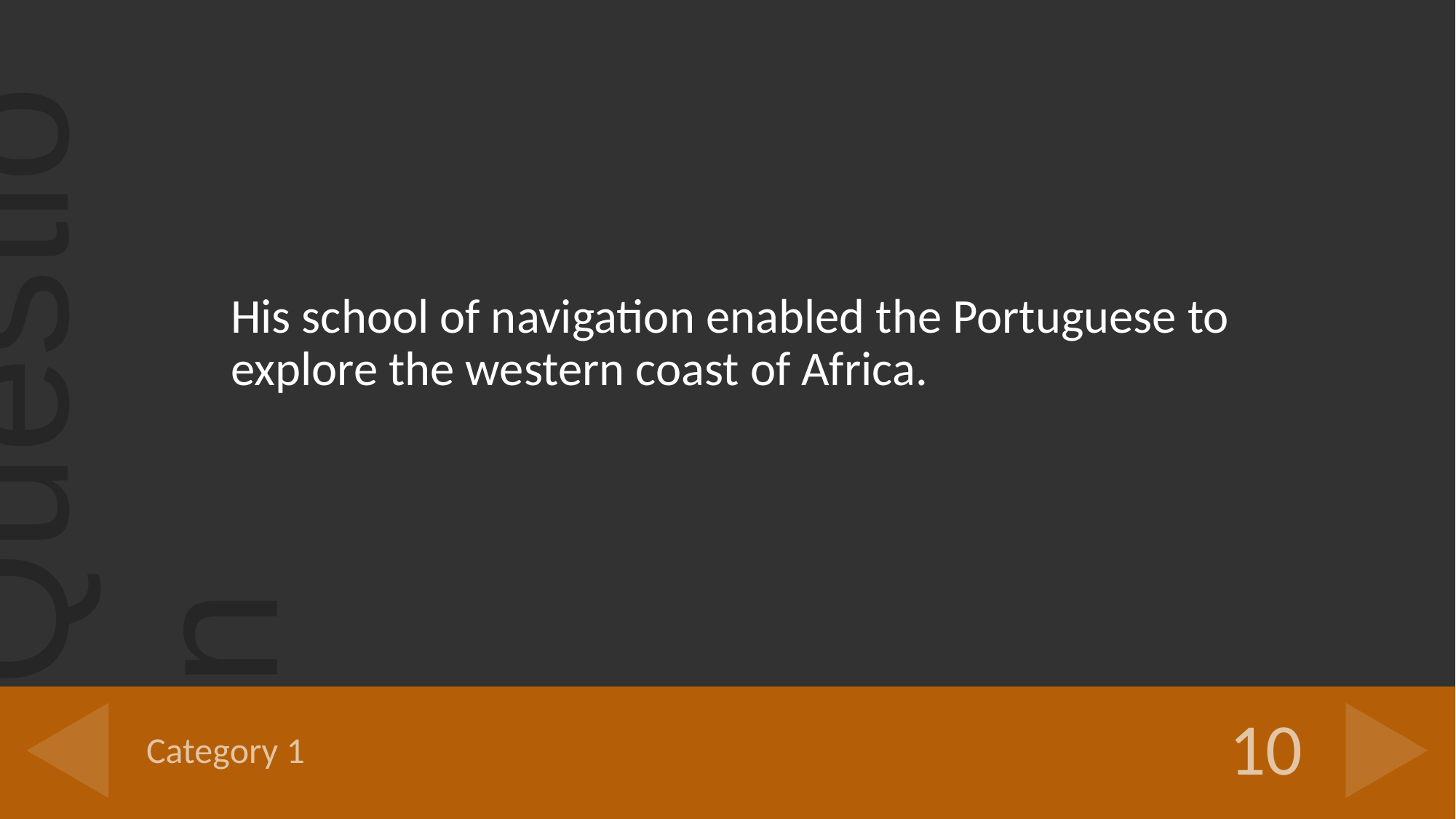

His school of navigation enabled the Portuguese to explore the western coast of Africa.
# Category 1
10